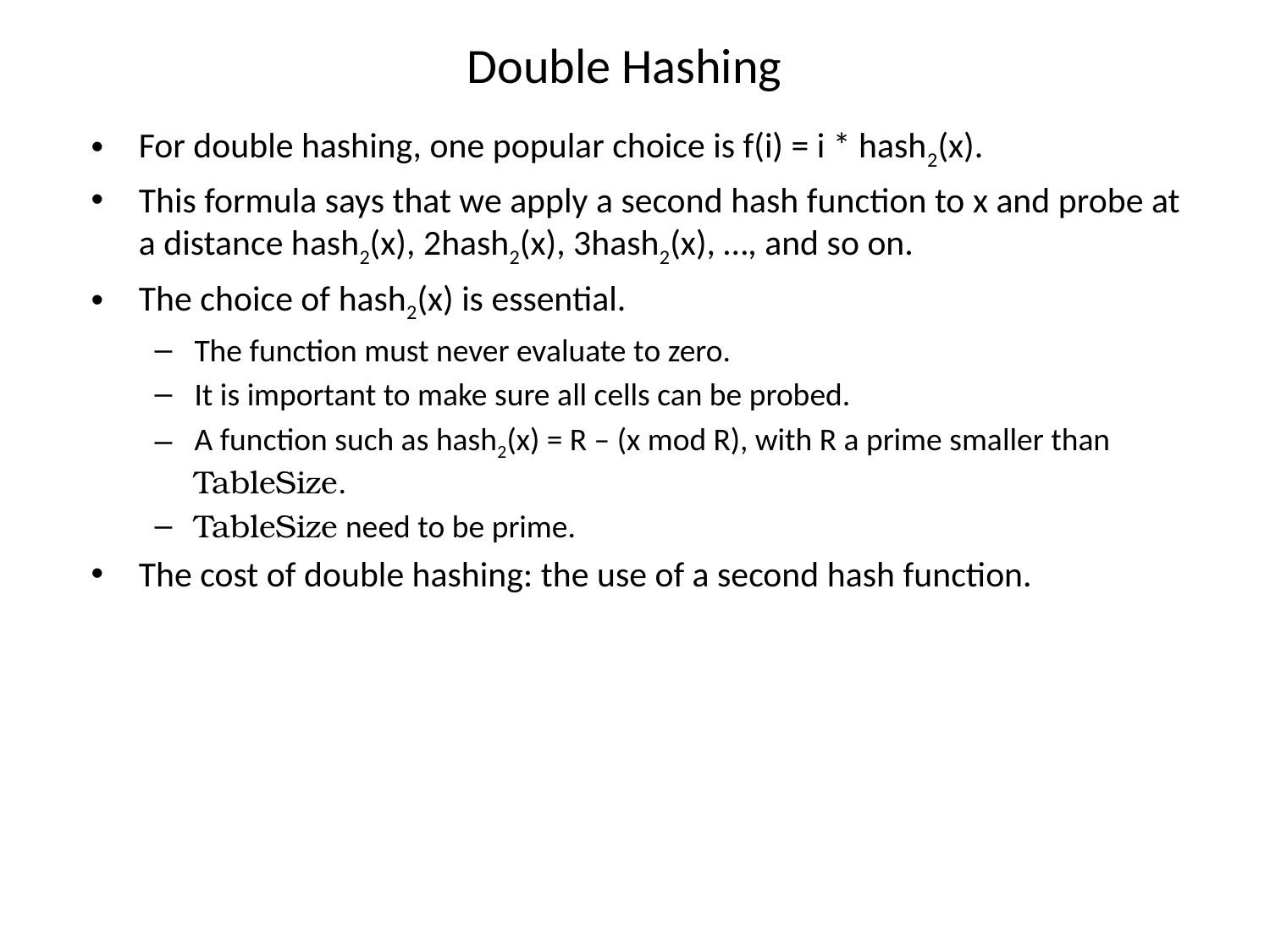

# Double Hashing
For double hashing, one popular choice is f(i) = i * hash2(x).
This formula says that we apply a second hash function to x and probe at a distance hash2(x), 2hash2(x), 3hash2(x), …, and so on.
The choice of hash2(x) is essential.
The function must never evaluate to zero.
It is important to make sure all cells can be probed.
A function such as hash2(x) = R – (x mod R), with R a prime smaller than TableSize.
TableSize need to be prime.
The cost of double hashing: the use of a second hash function.